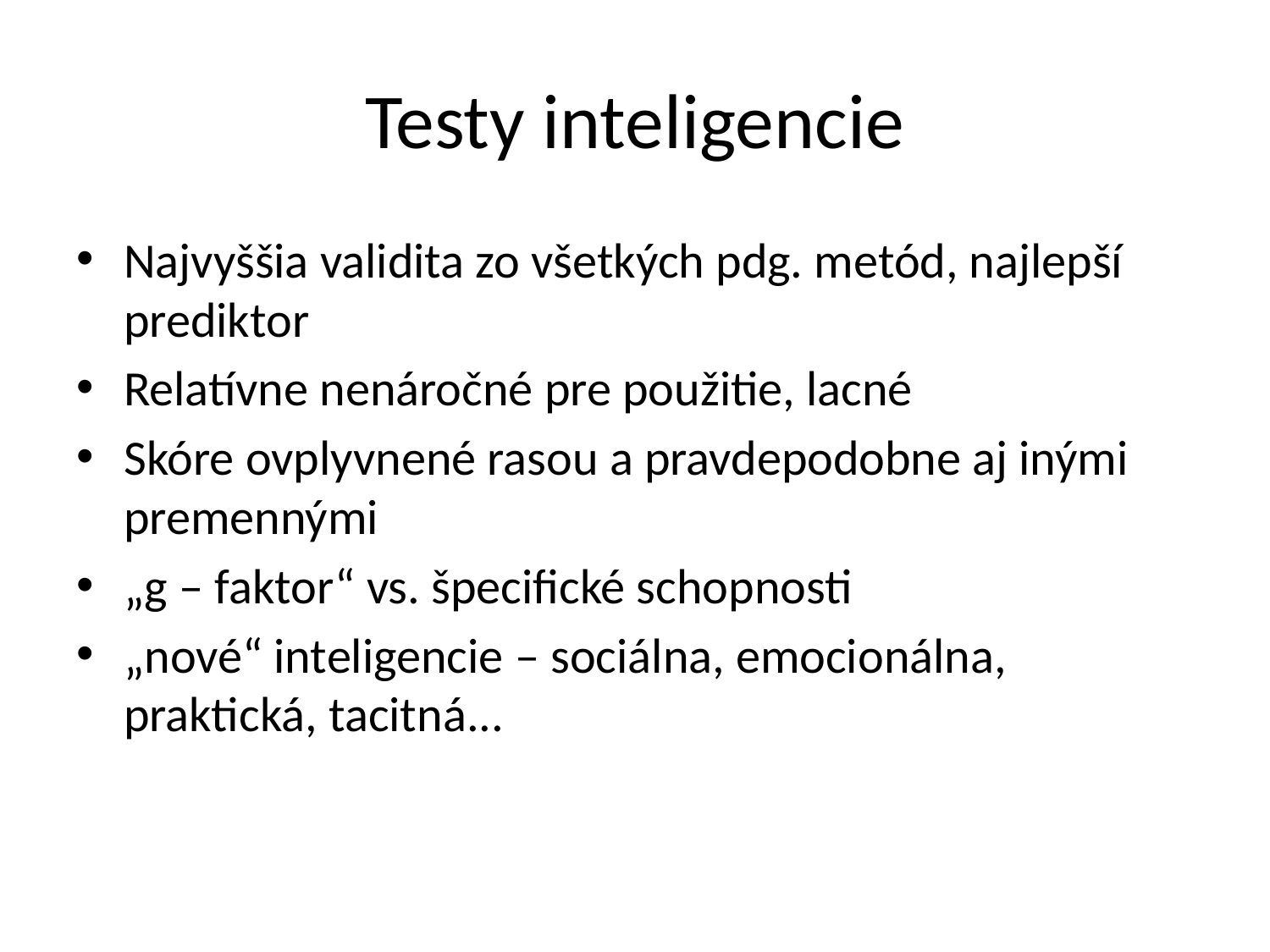

# Testy inteligencie
Najvyššia validita zo všetkých pdg. metód, najlepší prediktor
Relatívne nenáročné pre použitie, lacné
Skóre ovplyvnené rasou a pravdepodobne aj inými premennými
„g – faktor“ vs. špecifické schopnosti
„nové“ inteligencie – sociálna, emocionálna, praktická, tacitná...